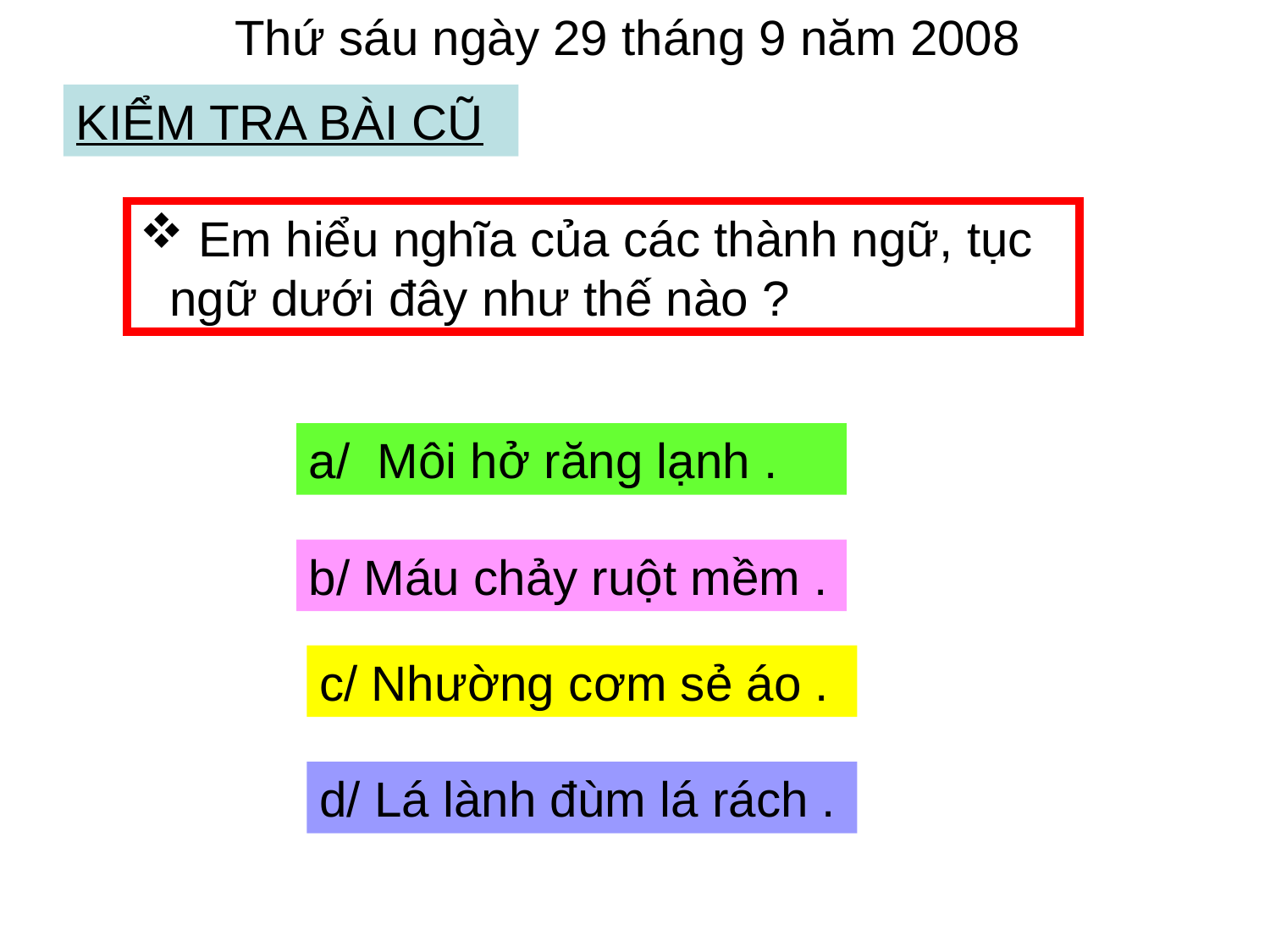

Thứ sáu ngày 29 tháng 9 năm 2008
KIỂM TRA BÀI CŨ
 Em hiểu nghĩa của các thành ngữ, tục ngữ dưới đây như thế nào ?
a/  Môi hở răng lạnh .
b/ Máu chảy ruột mềm .
c/ Nhường cơm sẻ áo .
d/ Lá lành đùm lá rách .